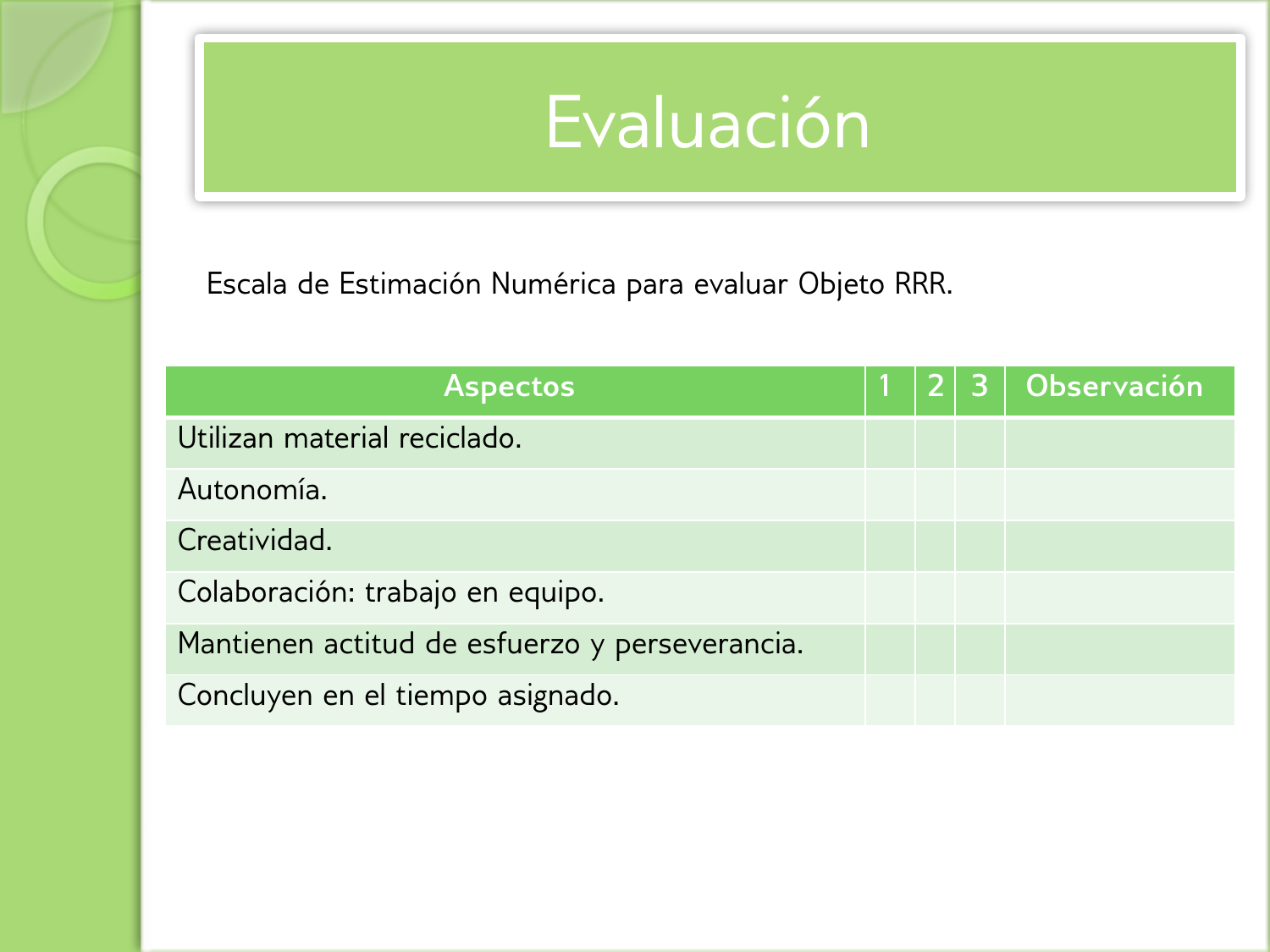

# Evaluación
Escala de Estimación Numérica para evaluar Objeto RRR.
| Aspectos | 1 | 2 | 3 | Observación |
| --- | --- | --- | --- | --- |
| Utilizan material reciclado. |  |  |  |  |
| Autonomía. |  |  |  |  |
| Creatividad. |  |  |  |  |
| Colaboración: trabajo en equipo. |  |  |  |  |
| Mantienen actitud de esfuerzo y perseverancia. |  |  |  |  |
| Concluyen en el tiempo asignado. |  |  |  |  |